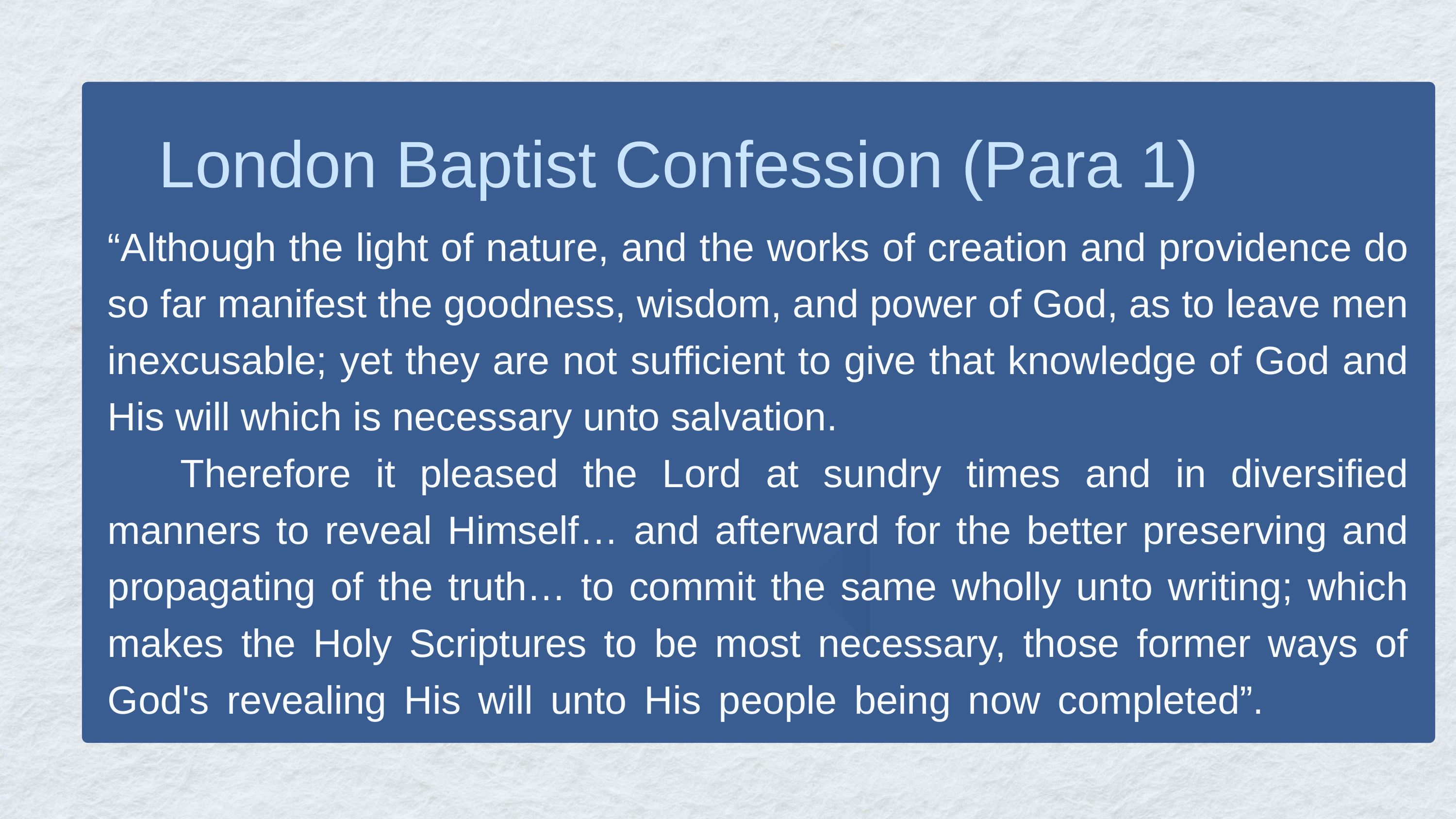

London Baptist Confession (Para 1)

“Although the light of nature, and the works of creation and providence do so far manifest the goodness, wisdom, and power of God, as to leave men inexcusable; yet they are not sufficient to give that knowledge of God and His will which is necessary unto salvation.
	Therefore it pleased the Lord at sundry times and in diversified manners to reveal Himself… and afterward for the better preserving and propagating of the truth… to commit the same wholly unto writing; which makes the Holy Scriptures to be most necessary, those former ways of God's revealing His will unto His people being now completed”.